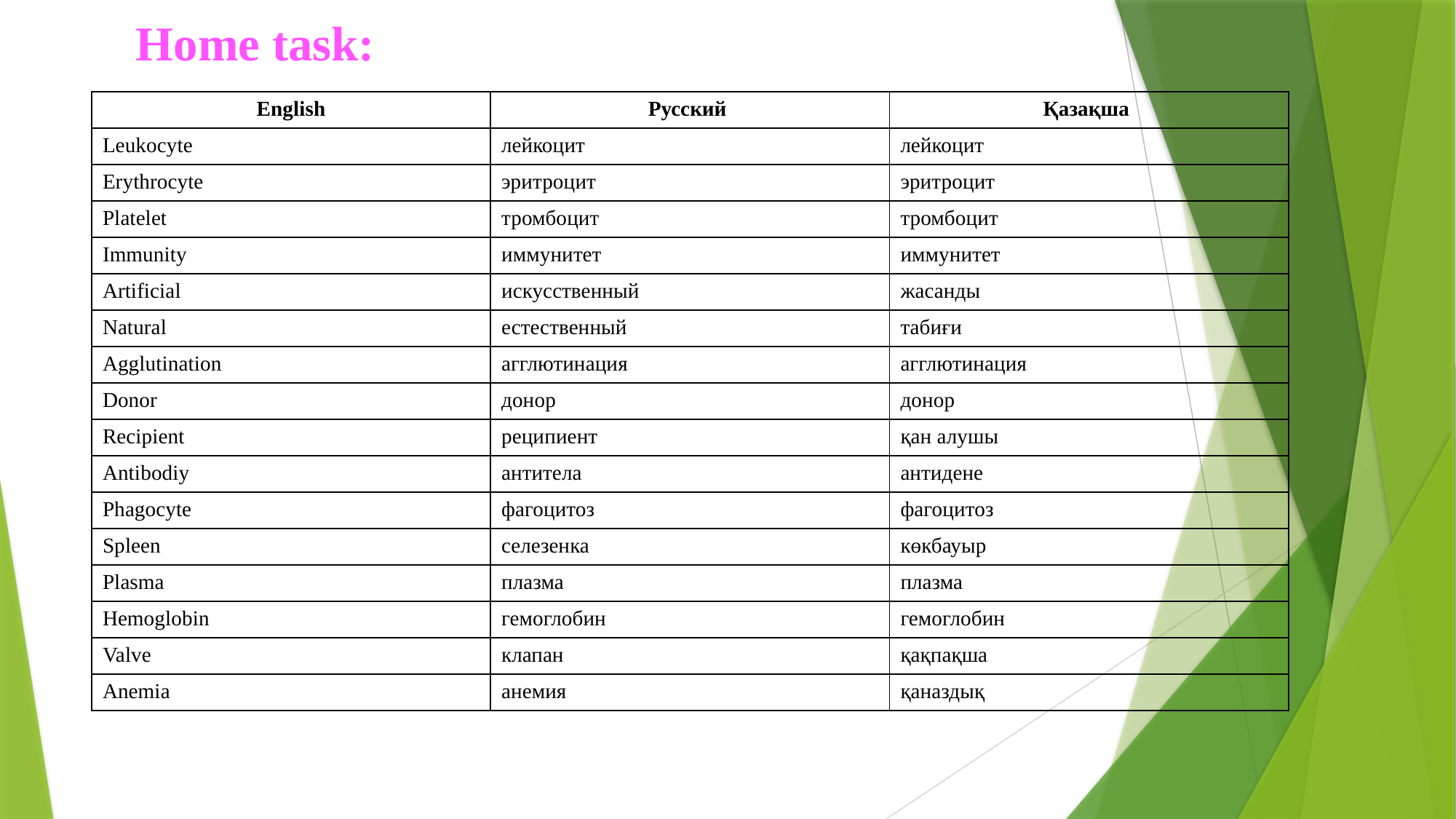

Home task:

| English | Русский | Қазақша |
| --- | --- | --- |
| Leukocyte | лейкоцит | лейкоцит |
| Erythrocyte | эритроцит | эритроцит |
| Platelet | тромбоцит | тромбоцит |
| Immunity | иммунитет | иммунитет |
| Artificial | искусственный | жасанды |
| Natural | естественный | табиғи |
| Agglutination | агглютинация | агглютинация |
| Donor | донор | донор |
| Recipient | реципиент | қан алушы |
| Antibodiy | антитела | антидене |
| Phagocyte | фагоцитоз | фагоцитоз |
| Spleen | селезенка | көкбауыр |
| Plasma | плазма | плазма |
| Hemoglobin | гемоглобин | гемоглобин |
| Valve | клапан | қақпақша |
| Anemia | анемия | қаназдық |